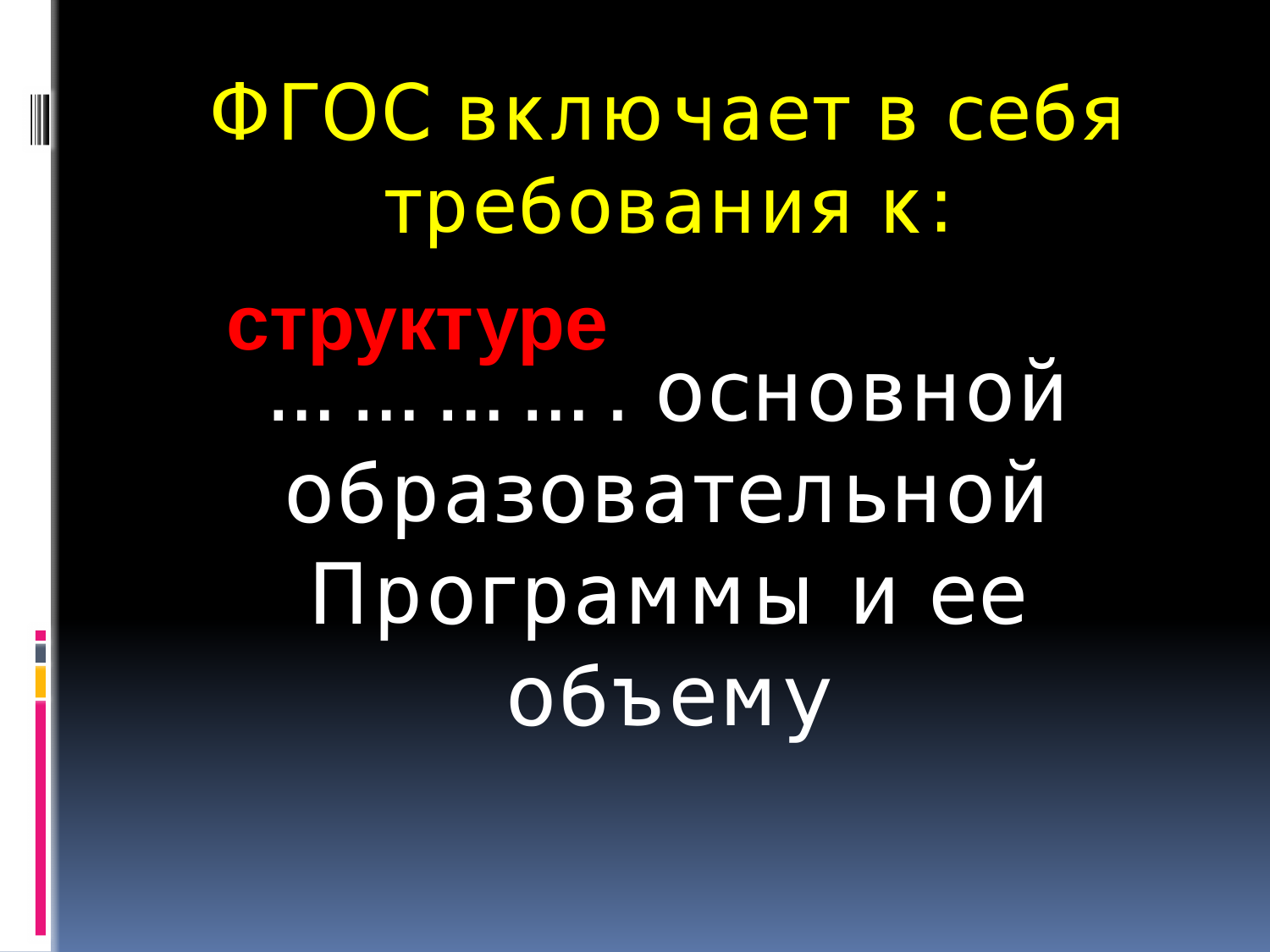

ФГОС включает в себя требования к:

…………. основной образовательной Программы и ее объему

структуре